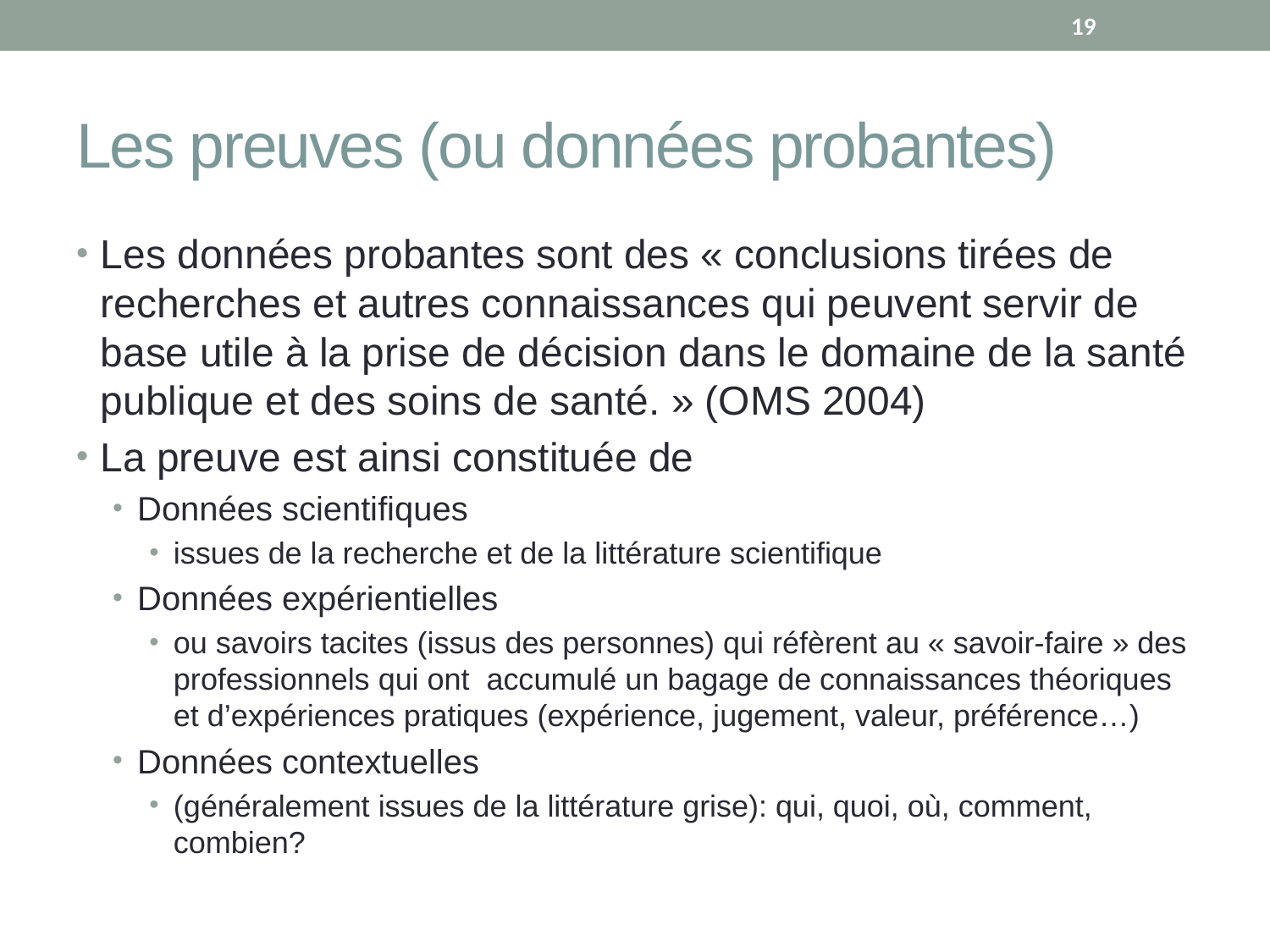

19
# Les preuves (ou données probantes)
Les données probantes sont des « conclusions tirées de recherches et autres connaissances qui peuvent servir de base utile à la prise de décision dans le domaine de la santé publique et des soins de santé. » (OMS 2004)
La preuve est ainsi constituée de
Données scientifiques
issues de la recherche et de la littérature scientifique
Données expérientielles
ou savoirs tacites (issus des personnes) qui réfèrent au « savoir-faire » des professionnels qui ont  accumulé un bagage de connaissances théoriques et d’expériences pratiques (expérience, jugement, valeur, préférence…)
Données contextuelles
(généralement issues de la littérature grise): qui, quoi, où, comment, combien?